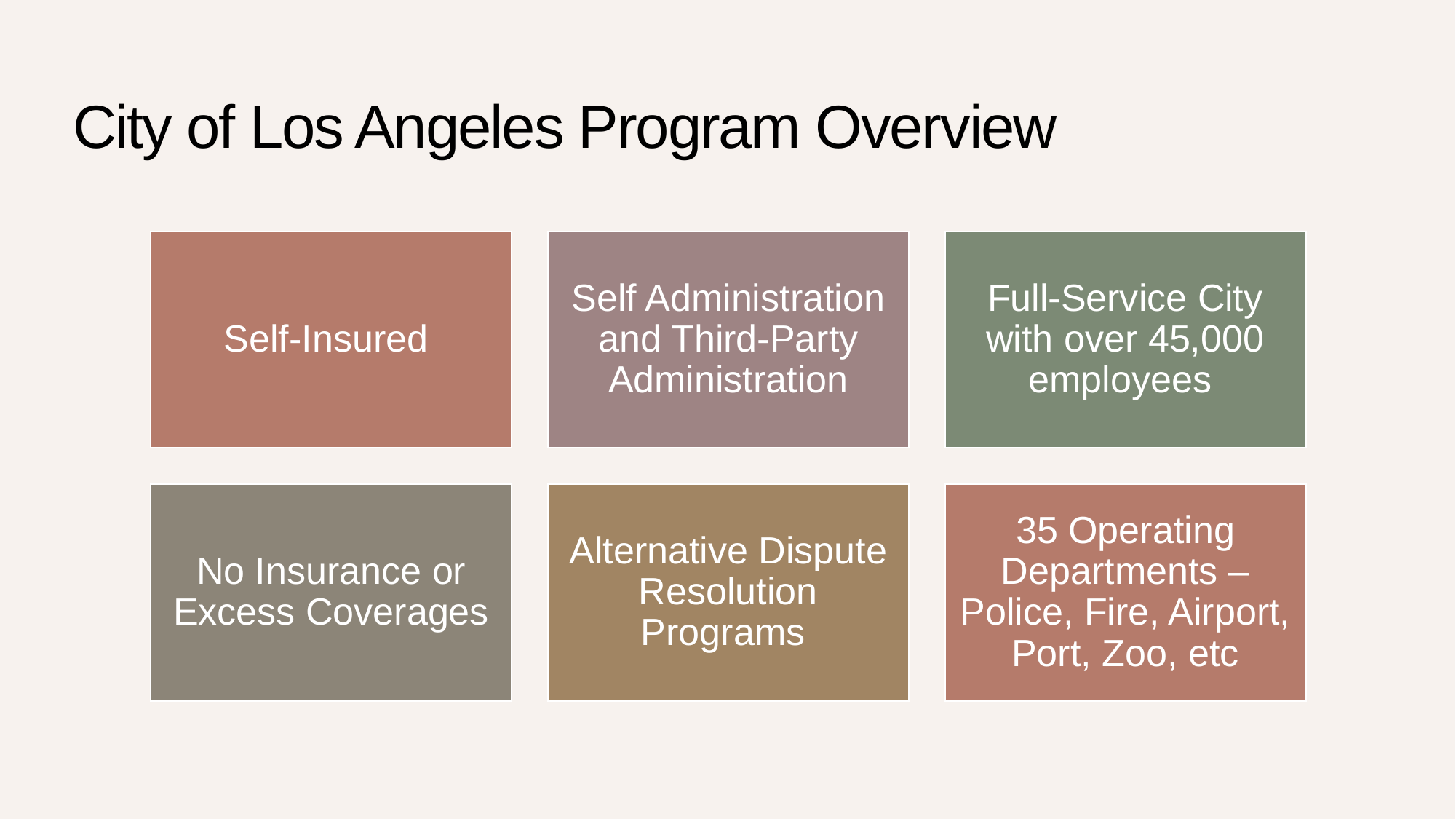

# City of Los Angeles Program Overview
Self-Insured
Self Administration and Third-Party Administration
Full-Service City with over 45,000 employees
No Insurance or Excess Coverages
Alternative Dispute Resolution Programs
35 Operating Departments – Police, Fire, Airport, Port, Zoo, etc